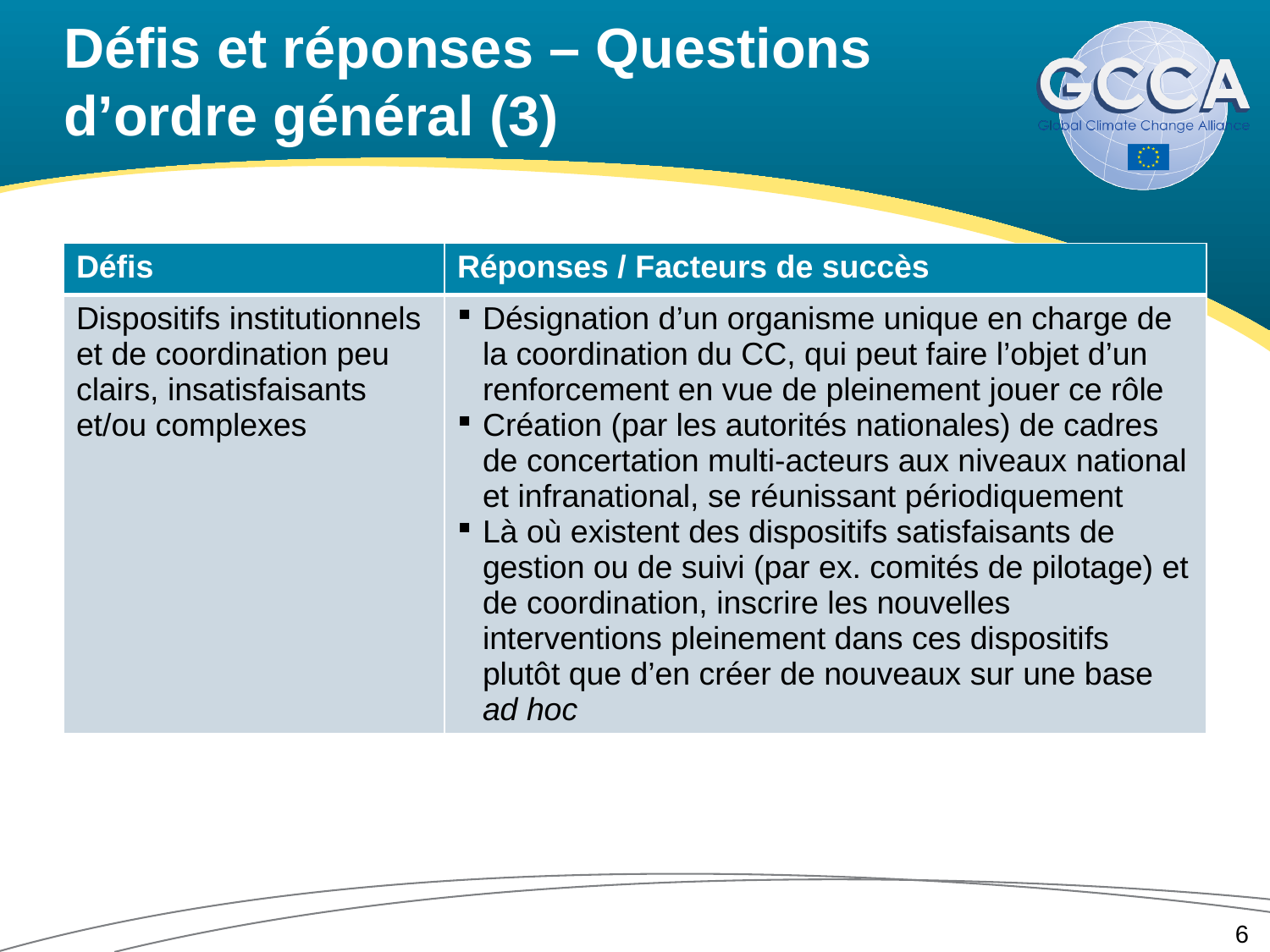

# Défis et réponses – Questions d’ordre général (3)
| Défis | Réponses / Facteurs de succès |
| --- | --- |
| Dispositifs institutionnels et de coordination peu clairs, insatisfaisants et/ou complexes | Désignation d’un organisme unique en charge de la coordination du CC, qui peut faire l’objet d’un renforcement en vue de pleinement jouer ce rôle Création (par les autorités nationales) de cadres de concertation multi-acteurs aux niveaux national et infranational, se réunissant périodiquement Là où existent des dispositifs satisfaisants de gestion ou de suivi (par ex. comités de pilotage) et de coordination, inscrire les nouvelles interventions pleinement dans ces dispositifs plutôt que d’en créer de nouveaux sur une base ad hoc |
6